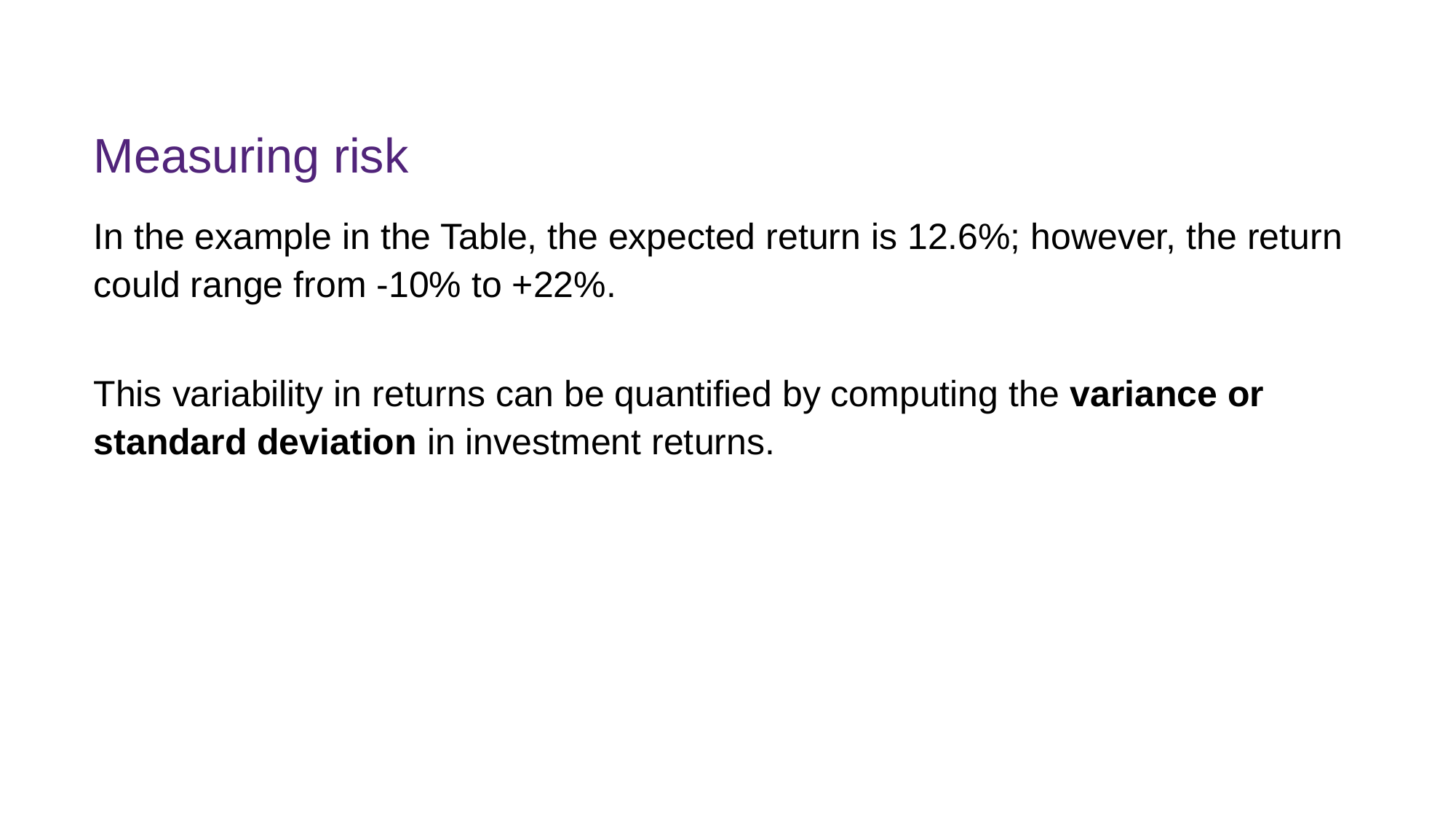

# Measuring risk
In the example in the Table, the expected return is 12.6%; however, the return could range from -10% to +22%.

This variability in returns can be quantified by computing the variance or standard deviation in investment returns.
FINM7409